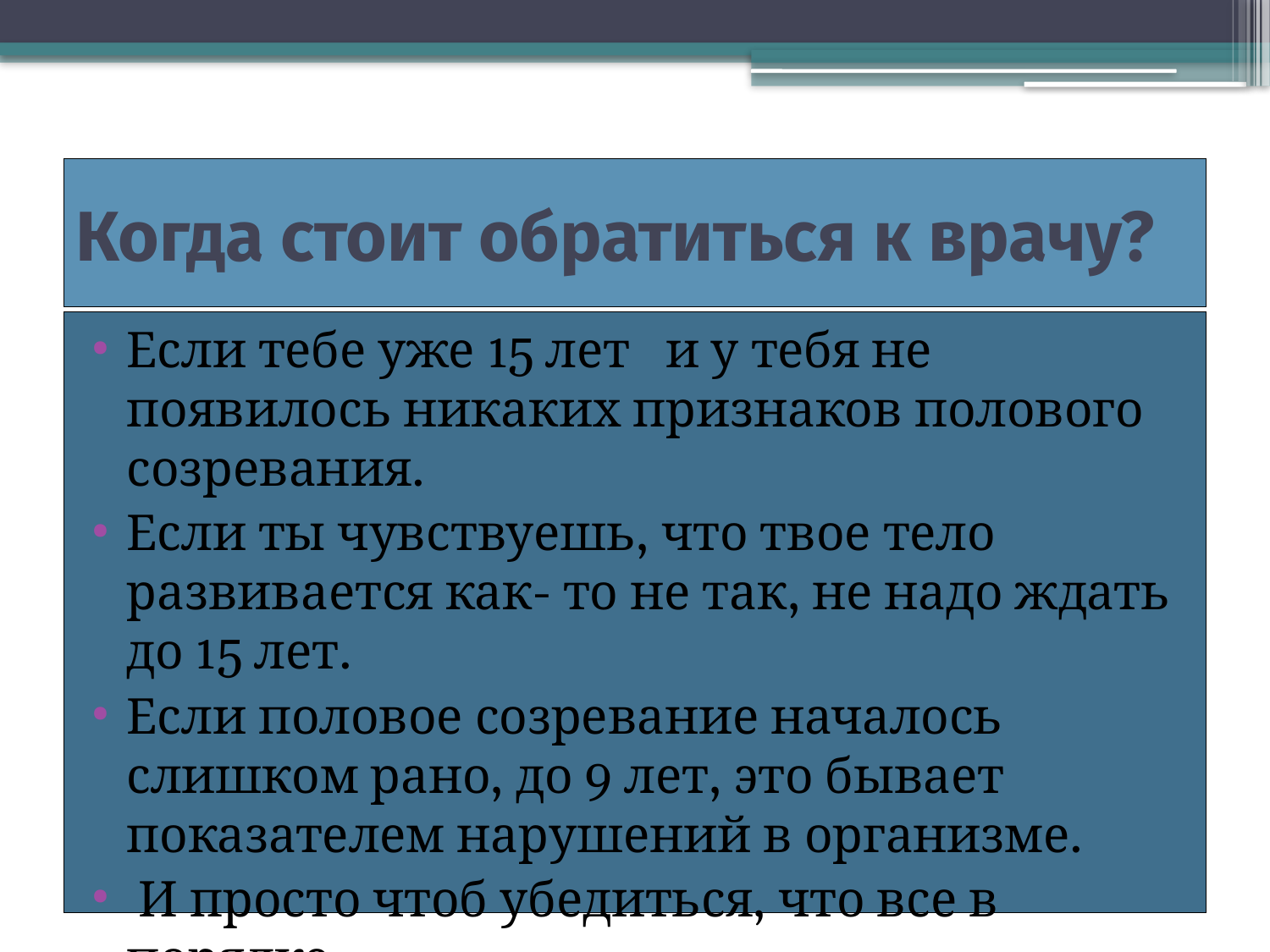

# Когда стоит обратиться к врачу?
Если тебе уже 15 лет   и у тебя не появилось никаких признаков полового созревания.
Если ты чувствуешь, что твое тело развивается как- то не так, не надо ждать до 15 лет.
Если половое созревание началось слишком рано, до 9 лет, это бывает показателем нарушений в организме.
 И просто чтоб убедиться, что все в порядке.